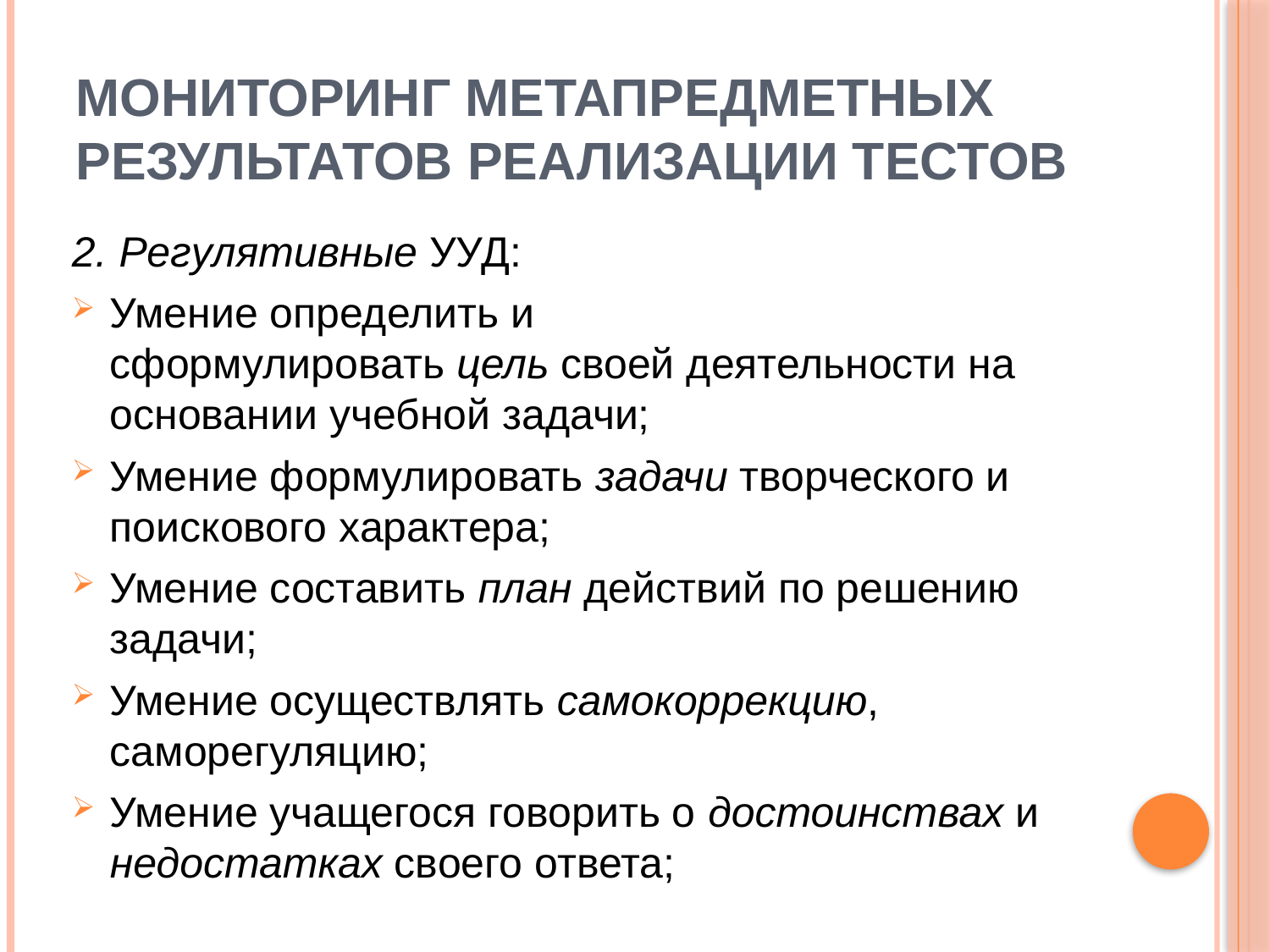

# Мониторинг метапредметных результатов реализации тестов
2. Регулятивные УУД:
Умение определить и сформулировать цель своей деятельности на основании учебной задачи;
Умение формулировать задачи творческого и поискового характера;
Умение составить план действий по решению задачи;
Умение осуществлять самокоррекцию, саморегуляцию;
Умение учащегося говорить о достоинствах и недостатках своего ответа;